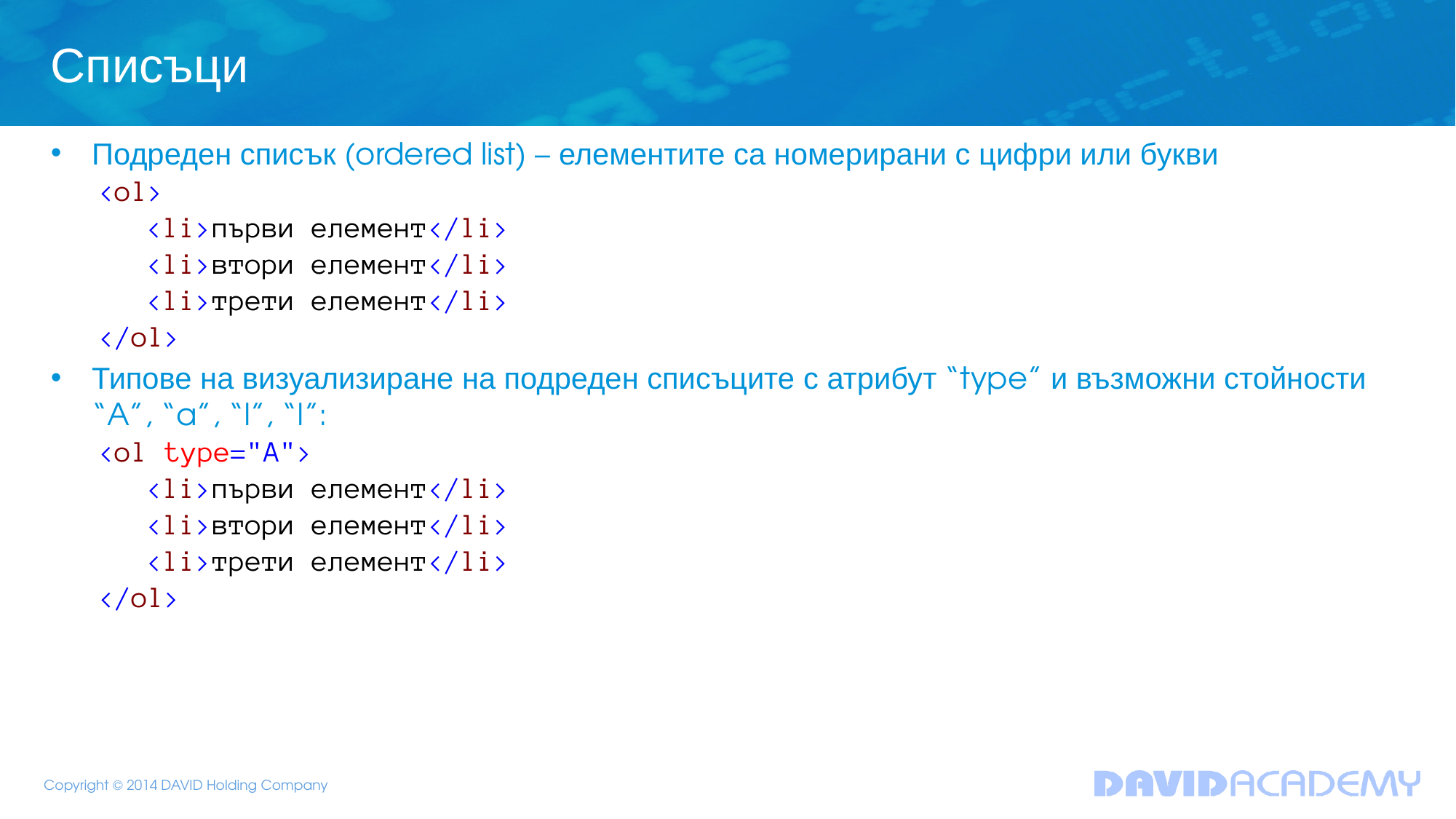

# Списъци
Подреден списък (ordered list) – елементите са номерирани с цифри или букви
<оl>
<li>първи елемент</li>
<li>втори елемент</li>
<li>трети елемент</li>
</оl>
Типове на визуализиране на подреден списъците с атрибут “type” и възможни стойности “A”, “a”, “I”, “I”:
<ol type="A">
<li>първи елемент</li>
<li>втори елемент</li>
<li>трети елемент</li>
</оl>